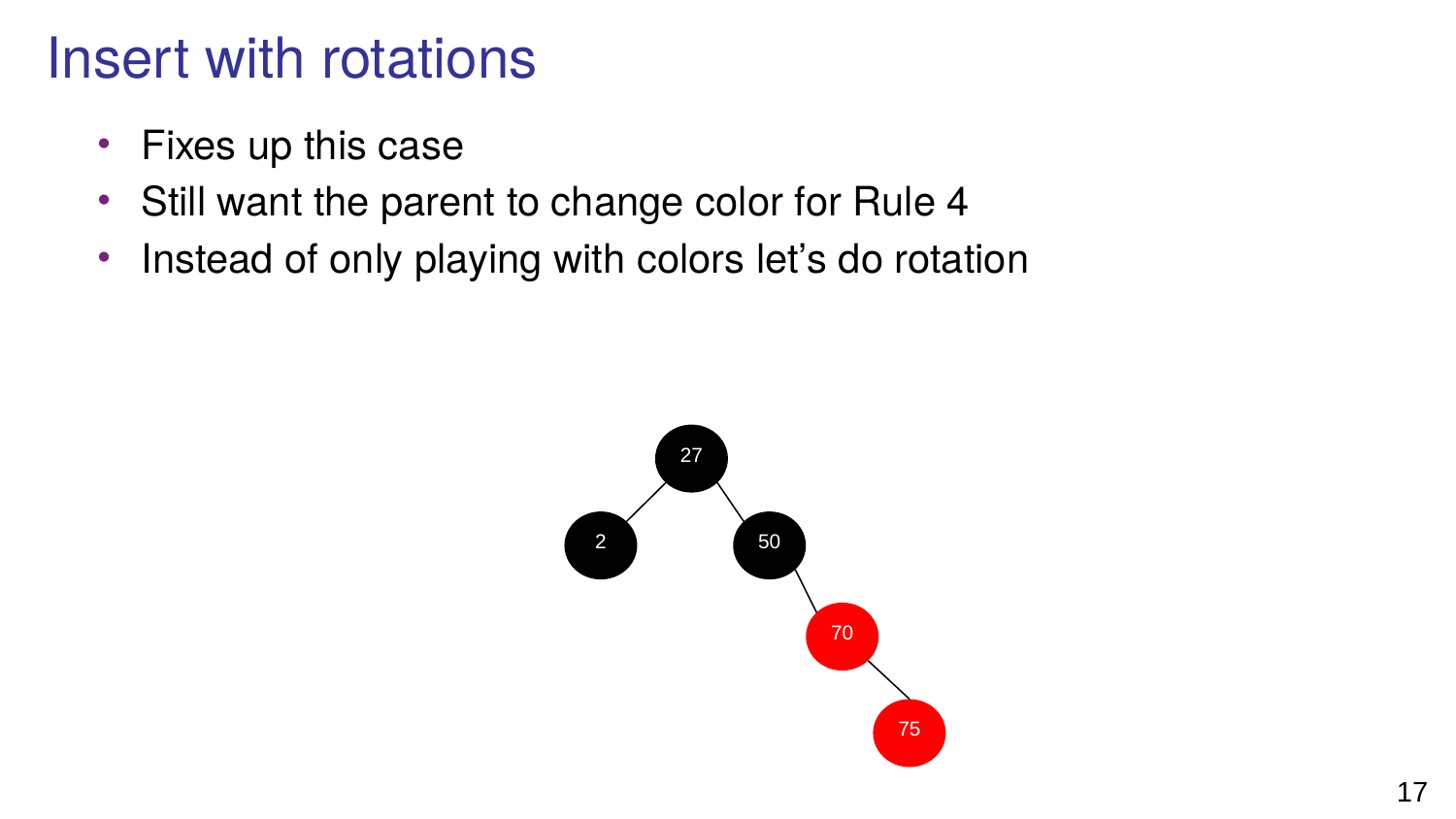

# Insert with rotations
Fixes up this case
Still want the parent to change color for Rule 4
Instead of only playing with colors let’s do rotation
27
2
50
70
75